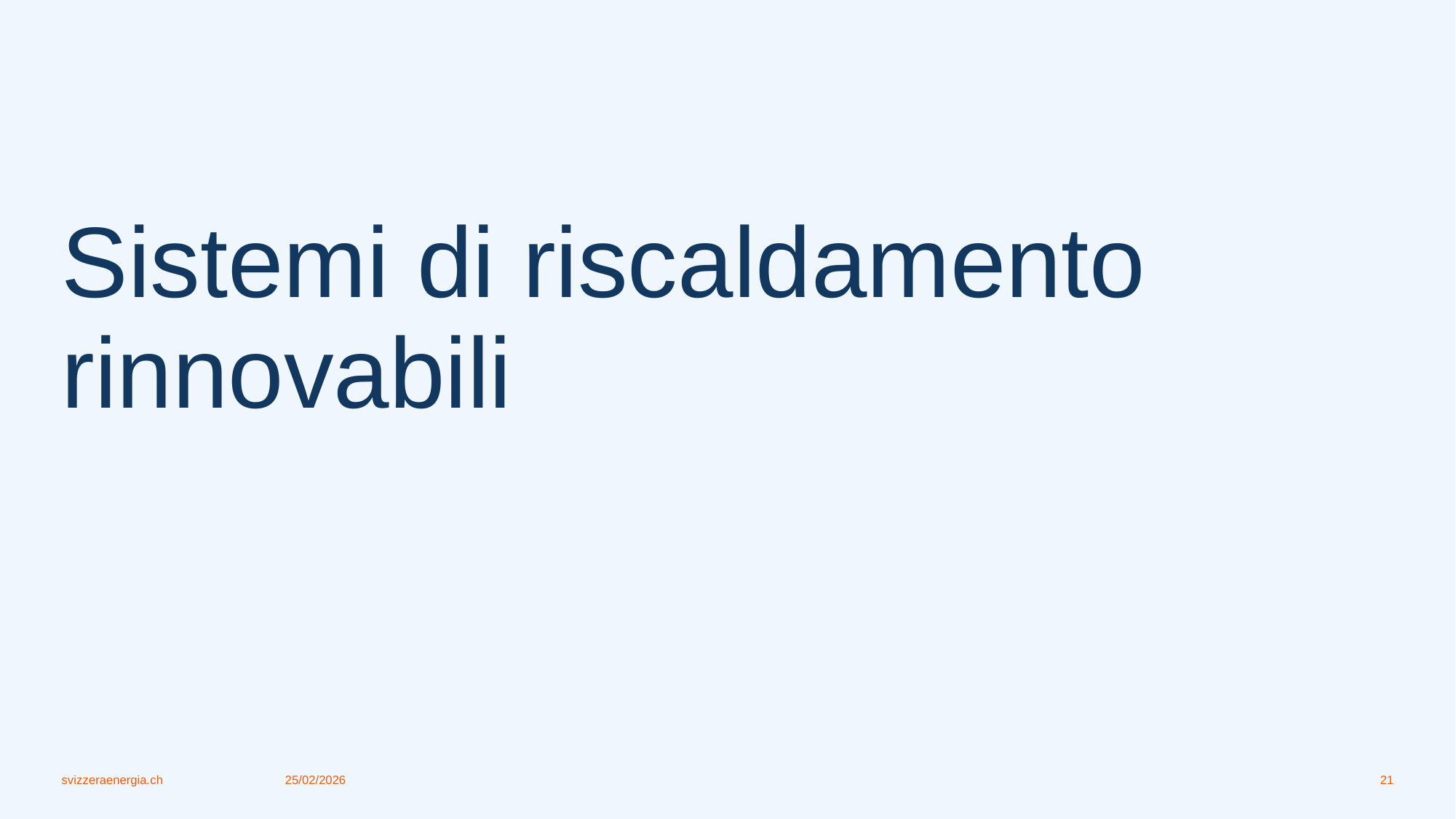

# Sistemi di riscaldamento rinnovabili
svizzeraenergia.ch
25/02/2026
21